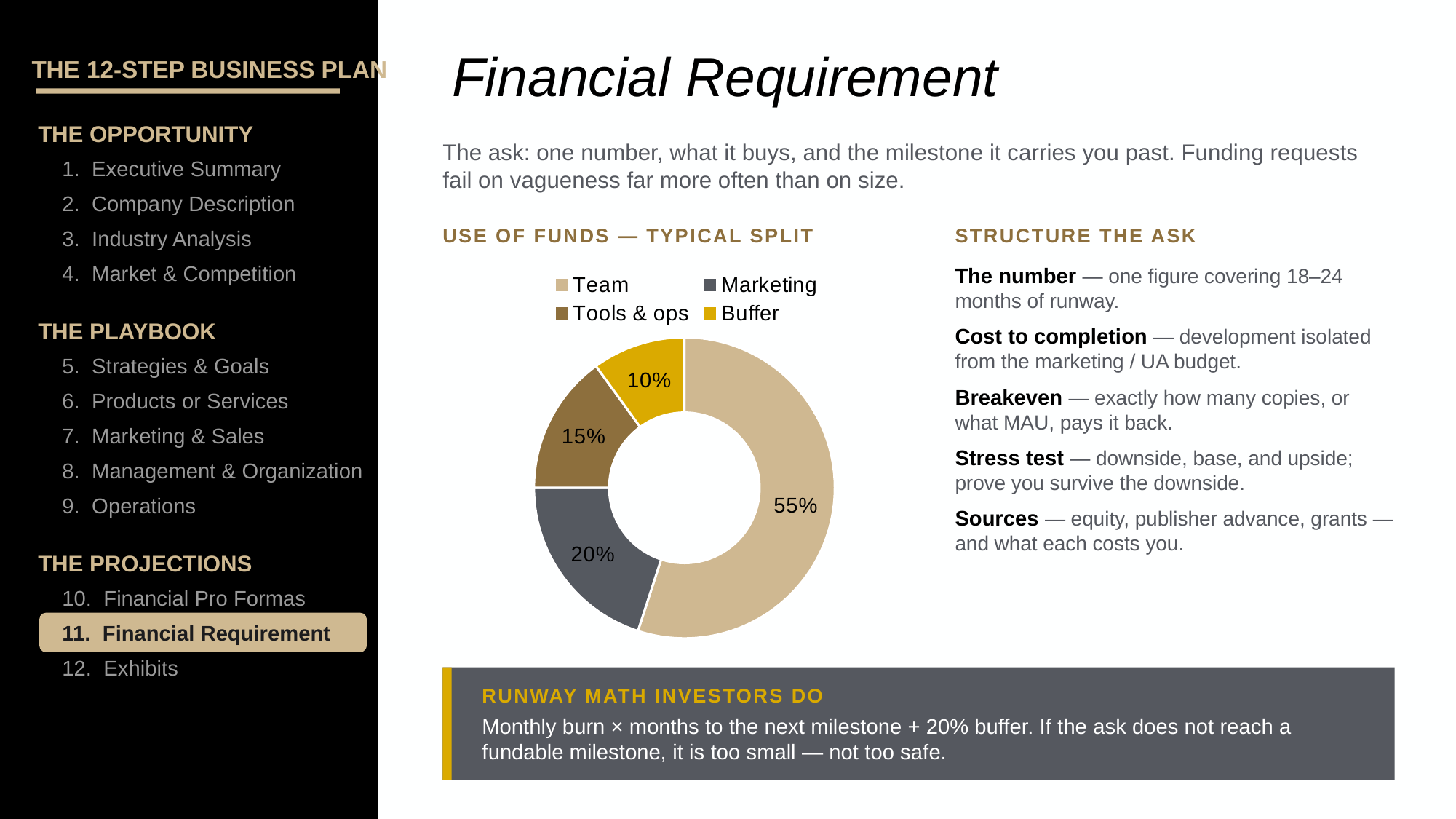

# Financial Requirement
THE OPPORTUNITY
The ask: one number, what it buys, and the milestone it carries you past. Funding requests fail on vagueness far more often than on size.
1.  Executive Summary
2.  Company Description
USE OF FUNDS — TYPICAL SPLIT
STRUCTURE THE ASK
3.  Industry Analysis
4.  Market & Competition

### Chart

| Category |  |
|---|---|
| Team | 55.0 |
| Marketing | 20.0 |
| Tools & ops | 15.0 |
| Buffer | 10.0 |
The number — one figure covering 18–24 months of runway.
Cost to completion — development isolated from the marketing / UA budget.
Breakeven — exactly how many copies, or what MAU, pays it back.
Stress test — downside, base, and upside; prove you survive the downside.
Sources — equity, publisher advance, grants — and what each costs you.
THE PLAYBOOK
5.  Strategies & Goals
6.  Products or Services
7.  Marketing & Sales
8.  Management & Organization
9.  Operations
THE PROJECTIONS
10.  Financial Pro Formas

11.  Financial Requirement
12.  Exhibits
RUNWAY MATH INVESTORS DO
Monthly burn × months to the next milestone + 20% buffer. If the ask does not reach a fundable milestone, it is too small — not too safe.